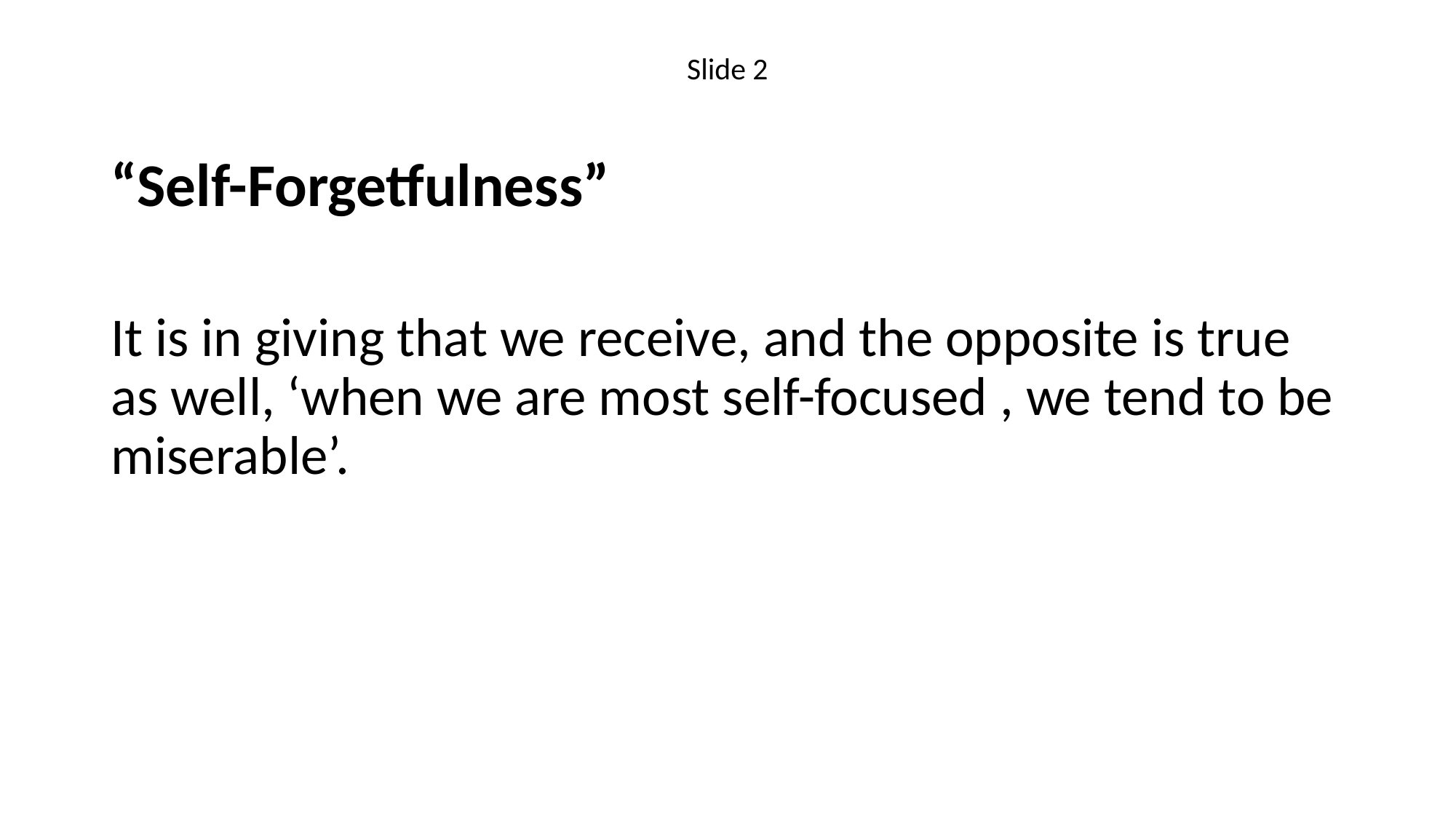

# Slide 2
“Self-Forgetfulness”

It is in giving that we receive, and the opposite is true as well, ‘when we are most self-focused , we tend to be miserable’.